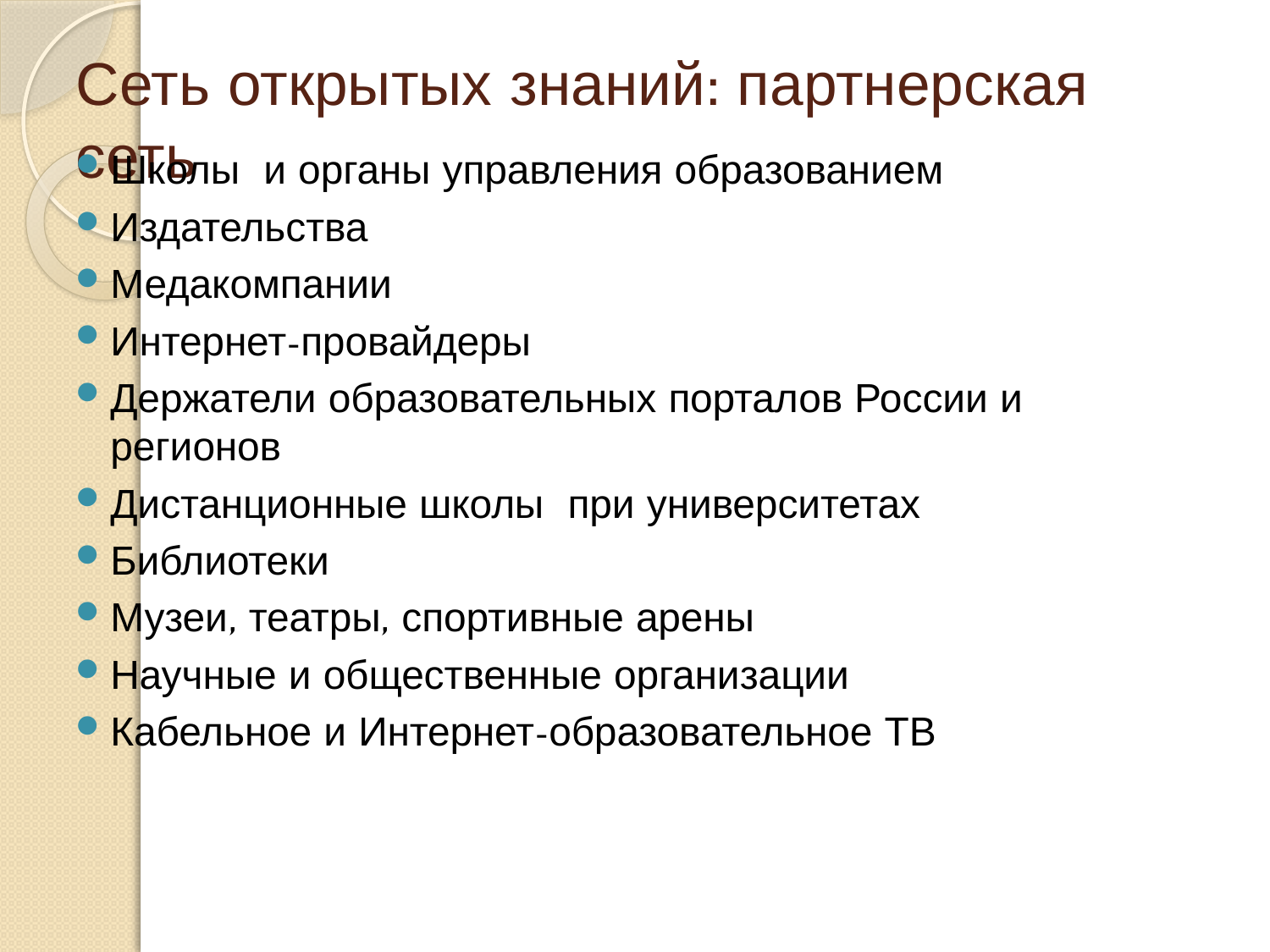

# Сеть открытых знаний: партнерская сеть
Школы  и органы управления образованием
Издательства
Медакомпании
Интернет-провайдеры
Держатели образовательных порталов России и регионов
Дистанционные школы  при университетах
Библиотеки
Музеи, театры, спортивные арены
Научные и общественные организации
Кабельное и Интернет-образовательное ТВ